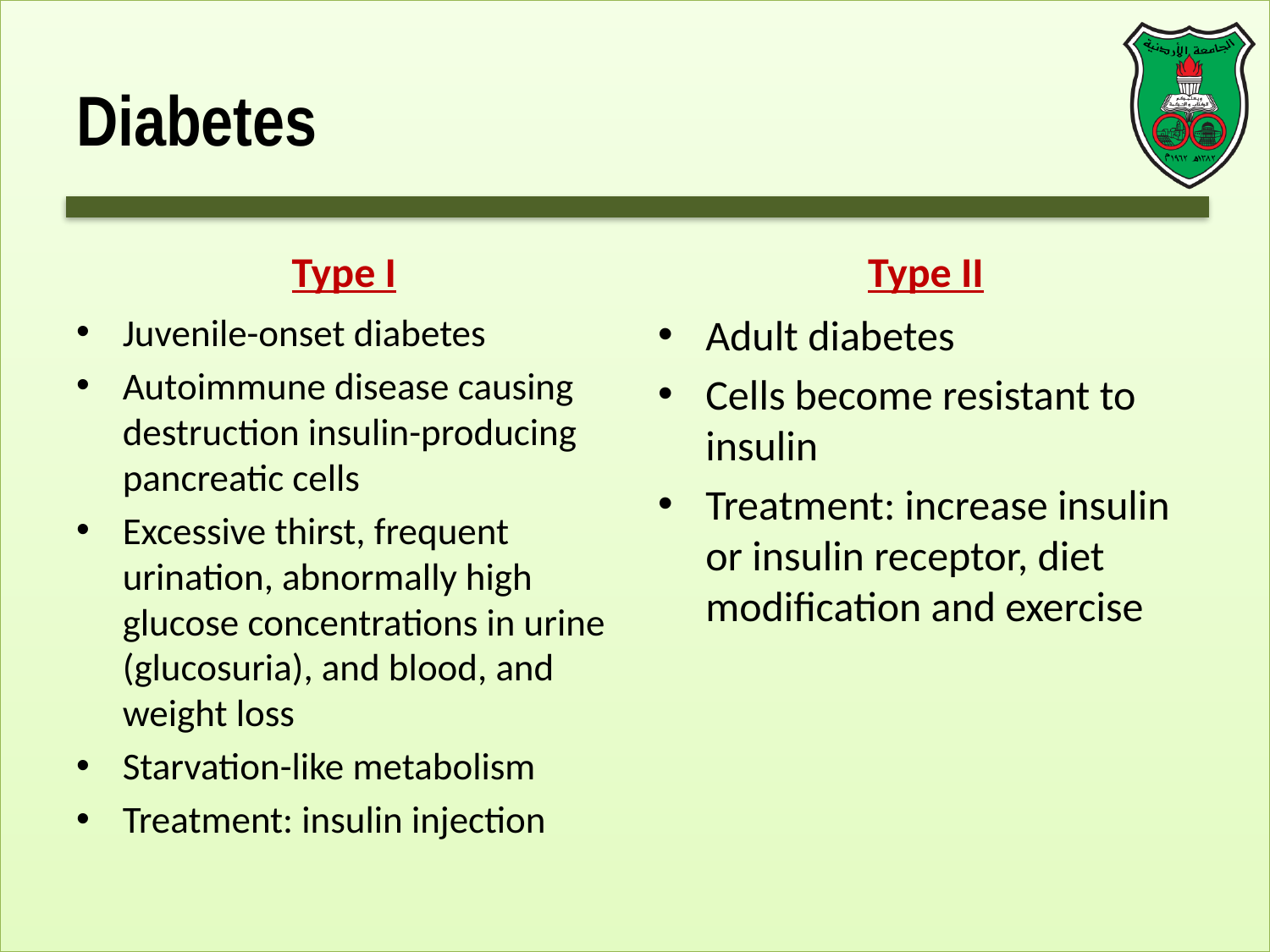

# Diabetes
Type I
Type II
Juvenile-onset diabetes
Autoimmune disease causing destruction insulin-producing pancreatic cells
Excessive thirst, frequent urination, abnormally high glucose concentrations in urine (glucosuria), and blood, and weight loss
Starvation-like metabolism
Treatment: insulin injection
Adult diabetes
Cells become resistant to insulin
Treatment: increase insulin or insulin receptor, diet modification and exercise